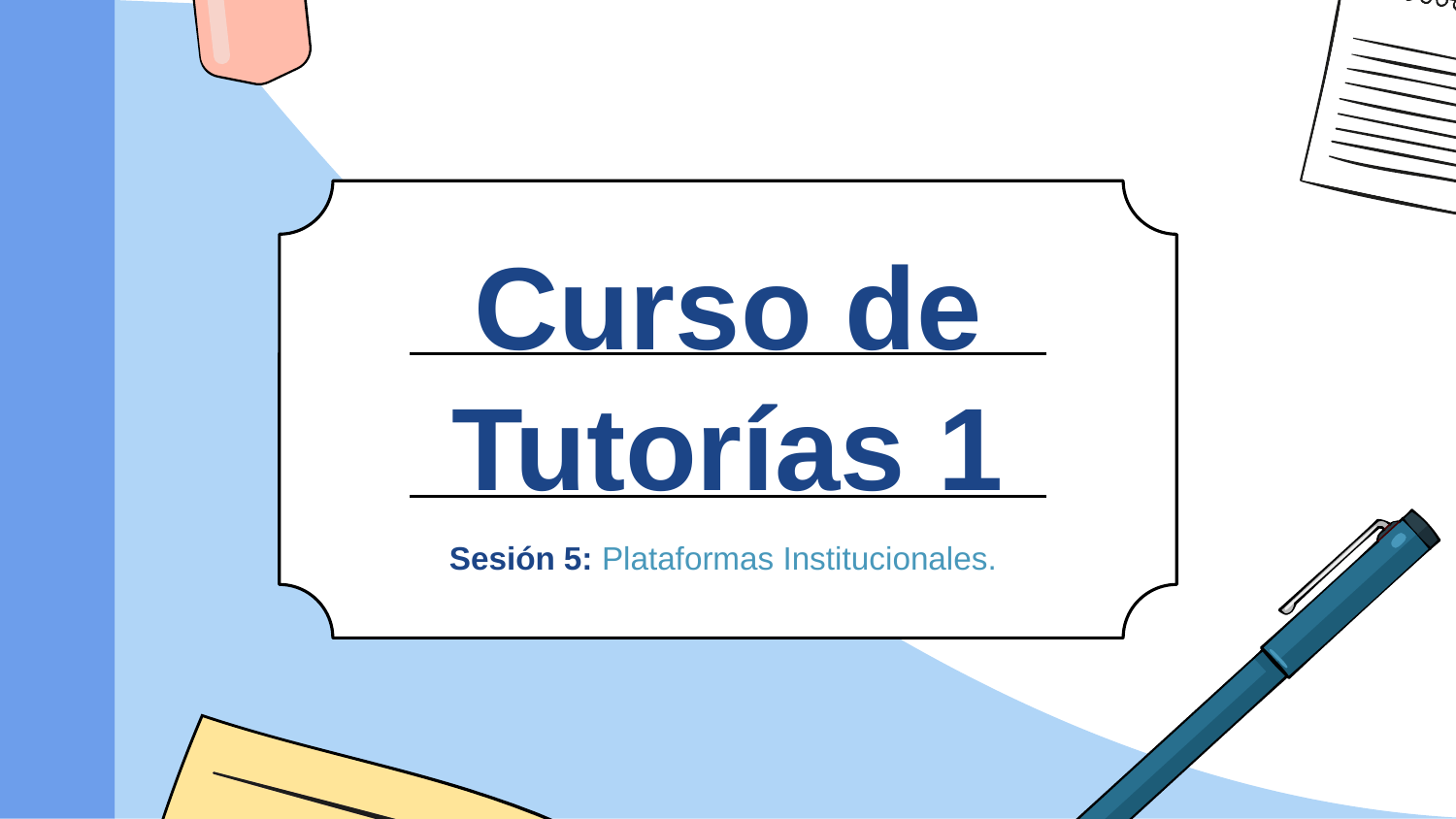

Curso de Tutorías 1
Sesión 5: Plataformas Institucionales.